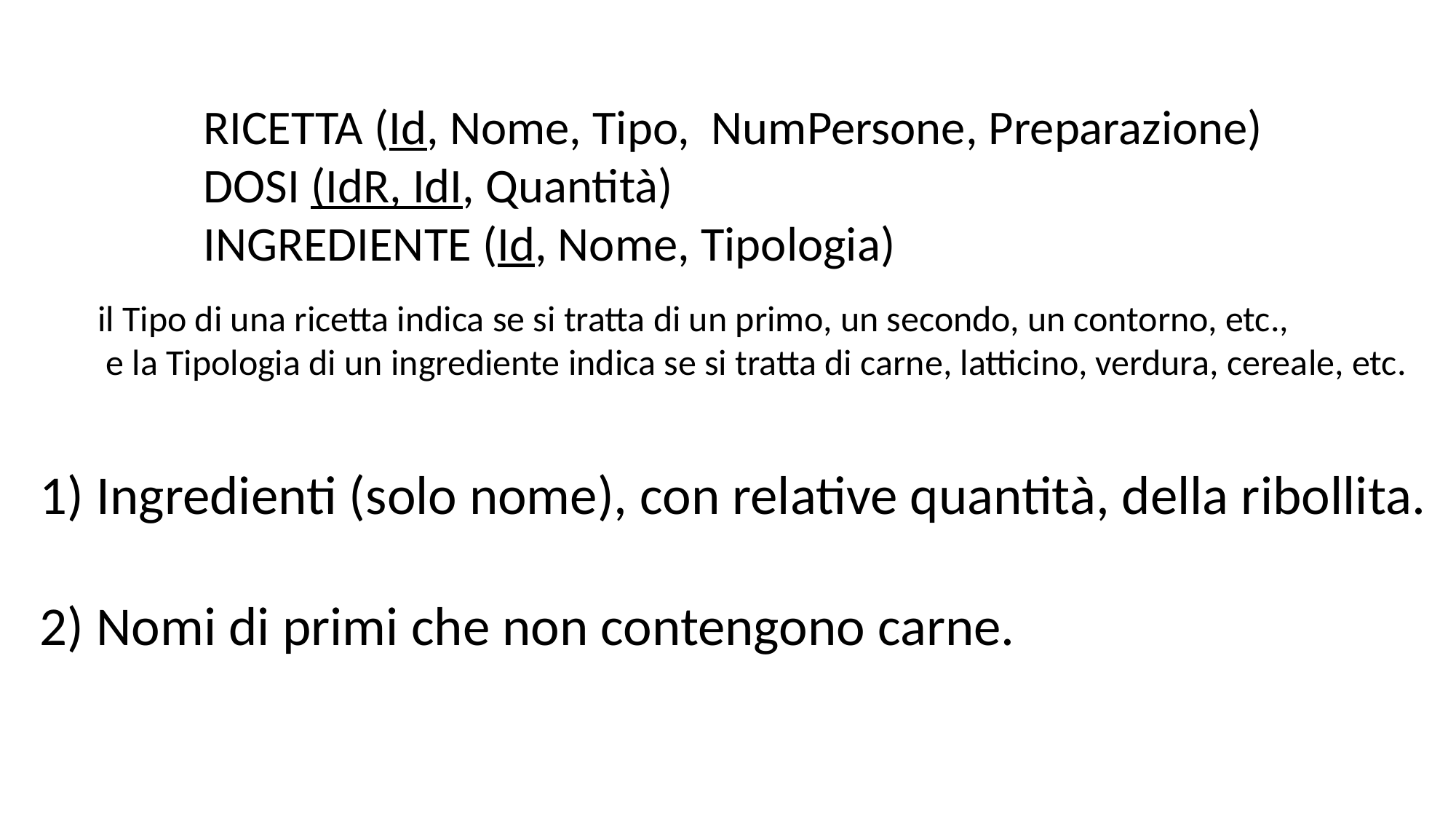

RICETTA (Id, Nome, Tipo,  NumPersone, Preparazione)
DOSI (IdR, IdI, Quantità)
INGREDIENTE (Id, Nome, Tipologia)
il Tipo di una ricetta indica se si tratta di un primo, un secondo, un contorno, etc.,
 e la Tipologia di un ingrediente indica se si tratta di carne, latticino, verdura, cereale, etc.
1) Ingredienti (solo nome), con relative quantità, della ribollita.

2) Nomi di primi che non contengono carne.